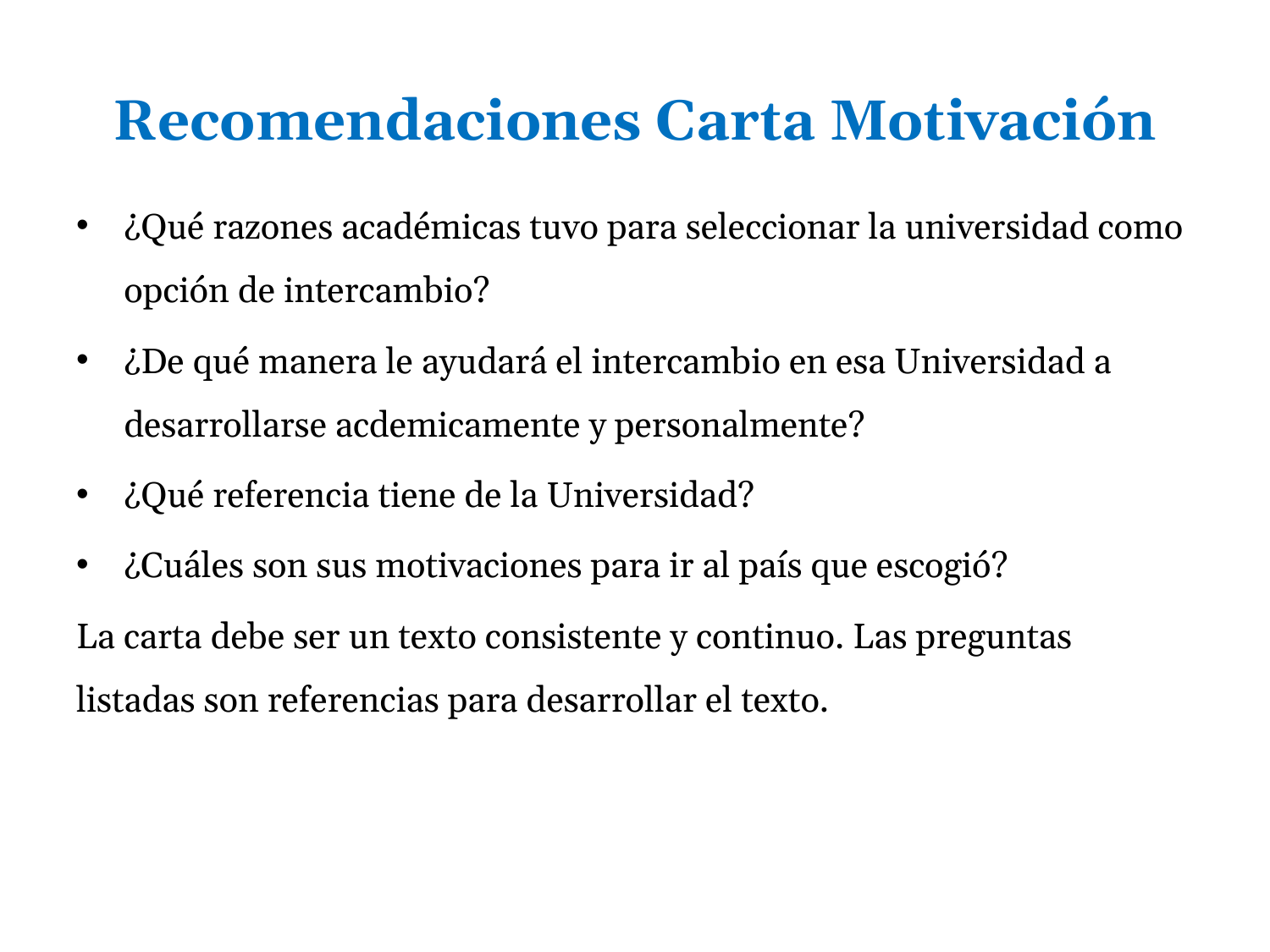

# Recomendaciones Carta Motivación
¿Qué razones académicas tuvo para seleccionar la universidad como opción de intercambio?
¿De qué manera le ayudará el intercambio en esa Universidad a desarrollarse acdemicamente y personalmente?
¿Qué referencia tiene de la Universidad?
¿Cuáles son sus motivaciones para ir al país que escogió?
La carta debe ser un texto consistente y continuo. Las preguntas listadas son referencias para desarrollar el texto.